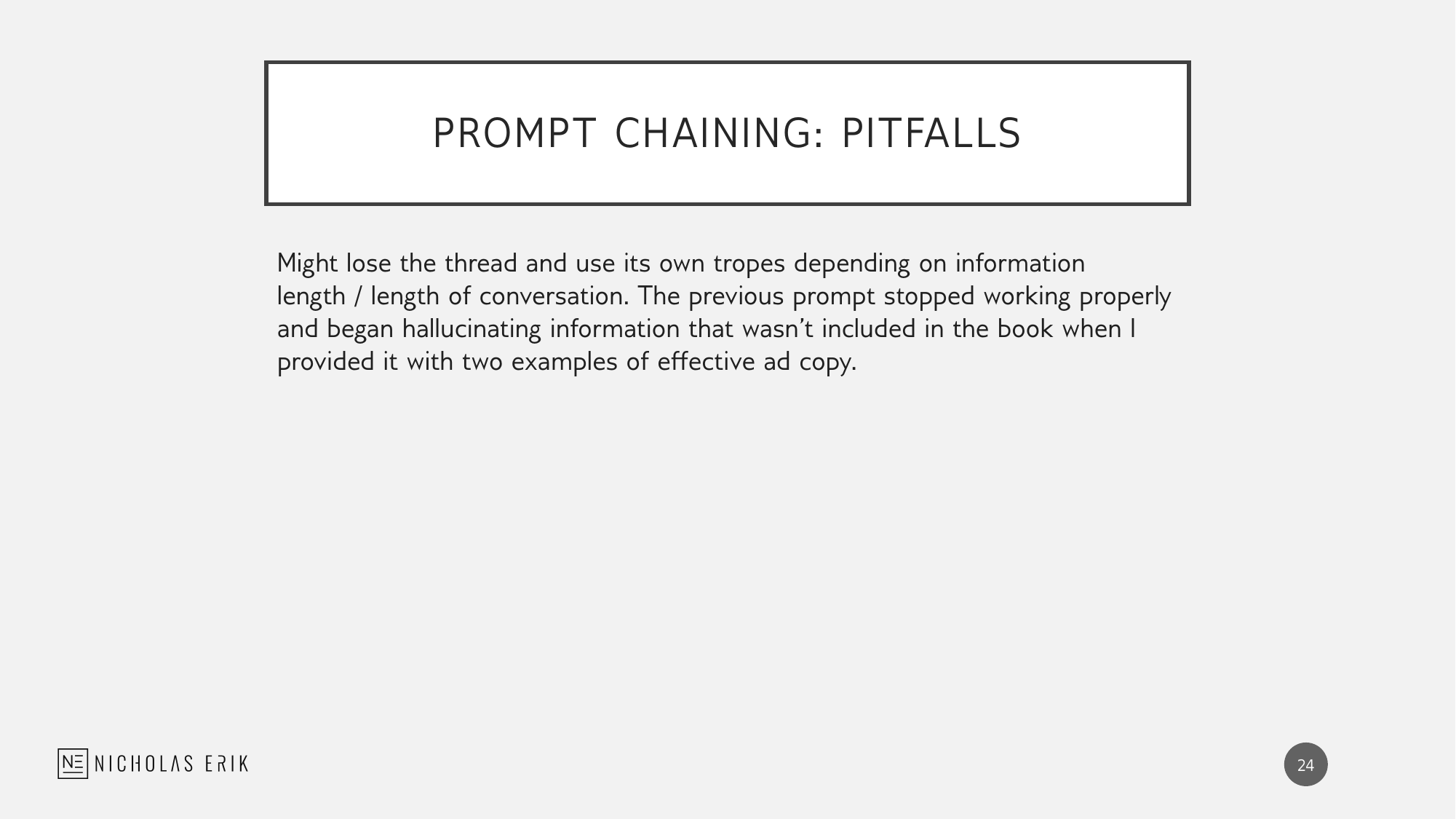

# Prompt Chaining: Pitfalls
Might lose the thread and use its own tropes depending on information length / length of conversation. The previous prompt stopped working properly and began hallucinating information that wasn’t included in the book when I provided it with two examples of effective ad copy.

24